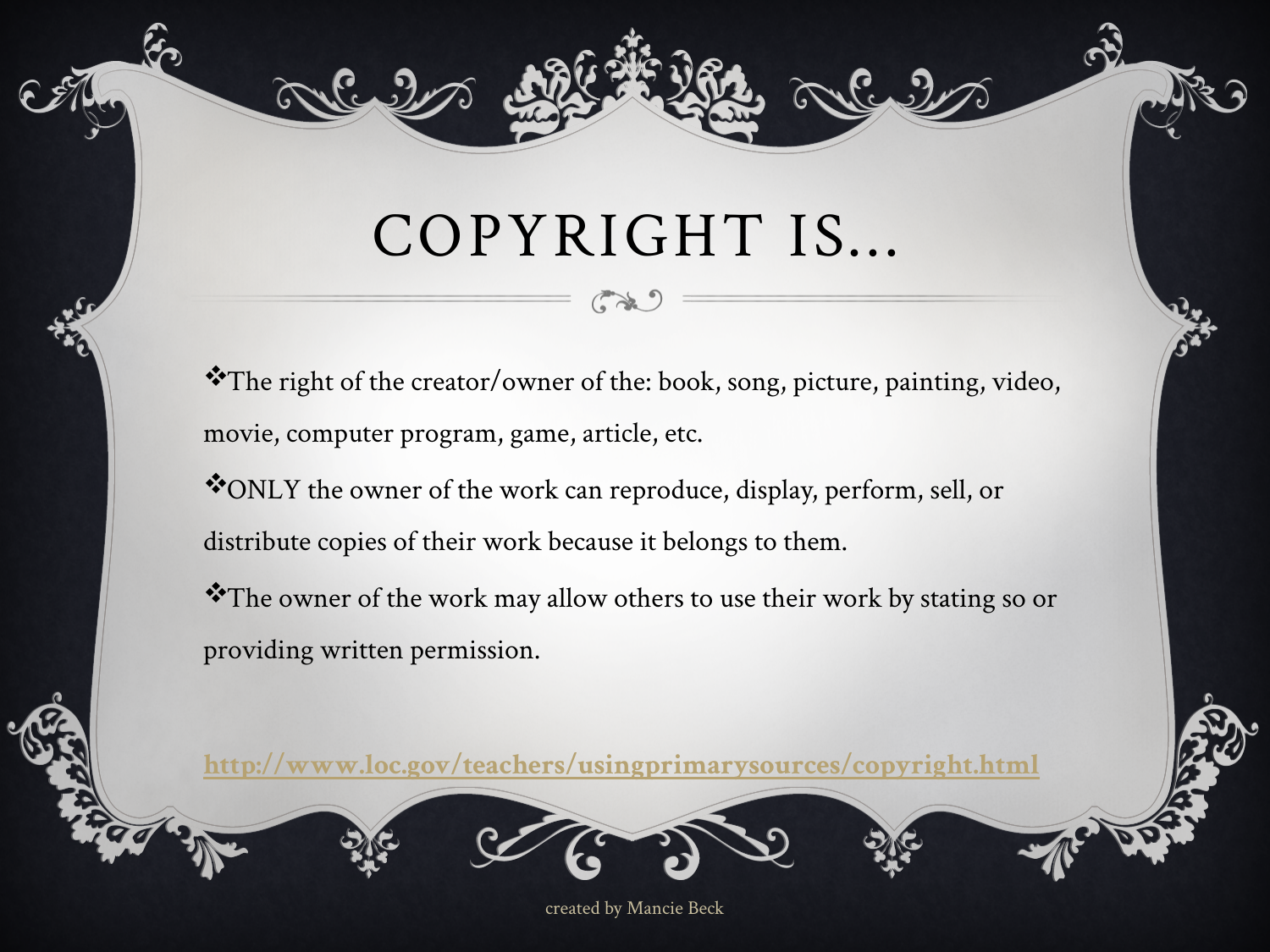

# Copyright is…
The right of the creator/owner of the: book, song, picture, painting, video, movie, computer program, game, article, etc.
ONLY the owner of the work can reproduce, display, perform, sell, or distribute copies of their work because it belongs to them.
The owner of the work may allow others to use their work by stating so or providing written permission.

http://www.loc.gov/teachers/usingprimarysources/copyright.html

created by Mancie Beck